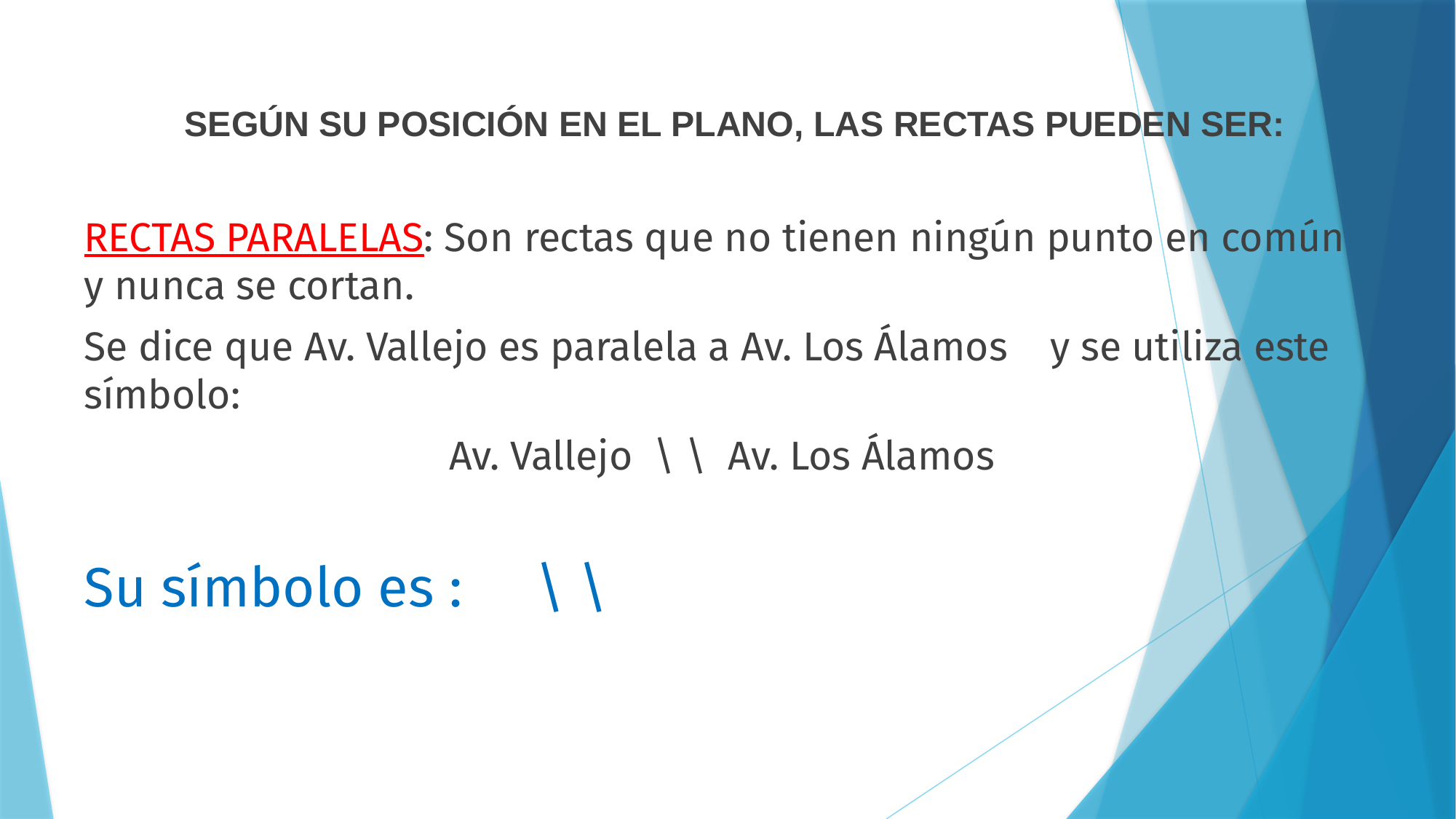

SEGÚN SU POSICIÓN EN EL PLANO, LAS RECTAS PUEDEN SER:

RECTAS PARALELAS: Son rectas que no tienen ningún punto en común y nunca se cortan.
Se dice que Av. Vallejo es paralela a Av. Los Álamos    y se utiliza este símbolo:
                                  Av. Vallejo  \ \  Av. Los Álamos

Su símbolo es :     \ \